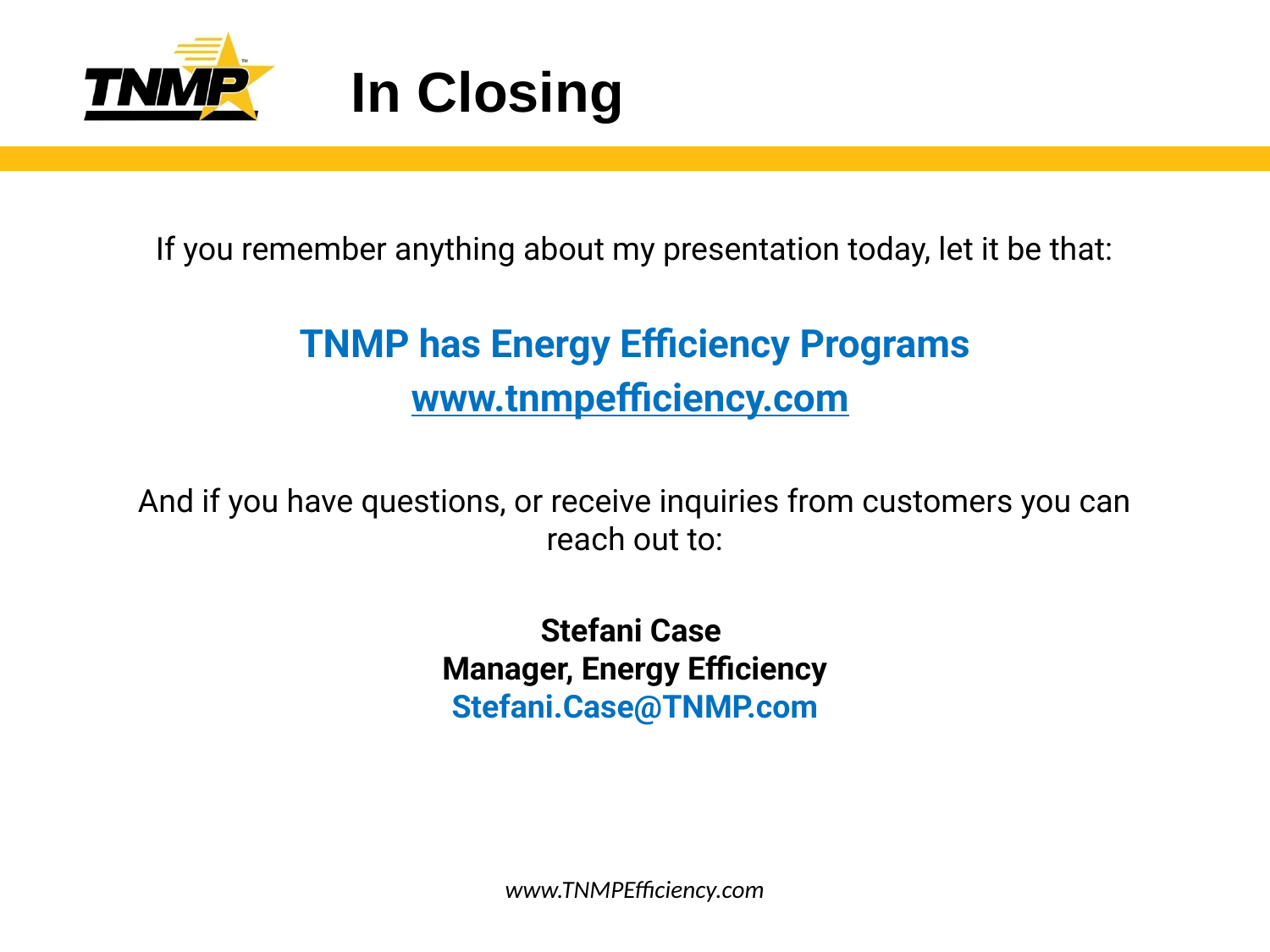

# In Closing
If you remember anything about my presentation today, let it be that:

TNMP has Energy Efficiency Programs
www.tnmpefficiency.com

And if you have questions, or receive inquiries from customers you can reach out to:

Stefani Case
Manager, Energy Efficiency
Stefani.Case@TNMP.com

www.TNMPEfficiency.com